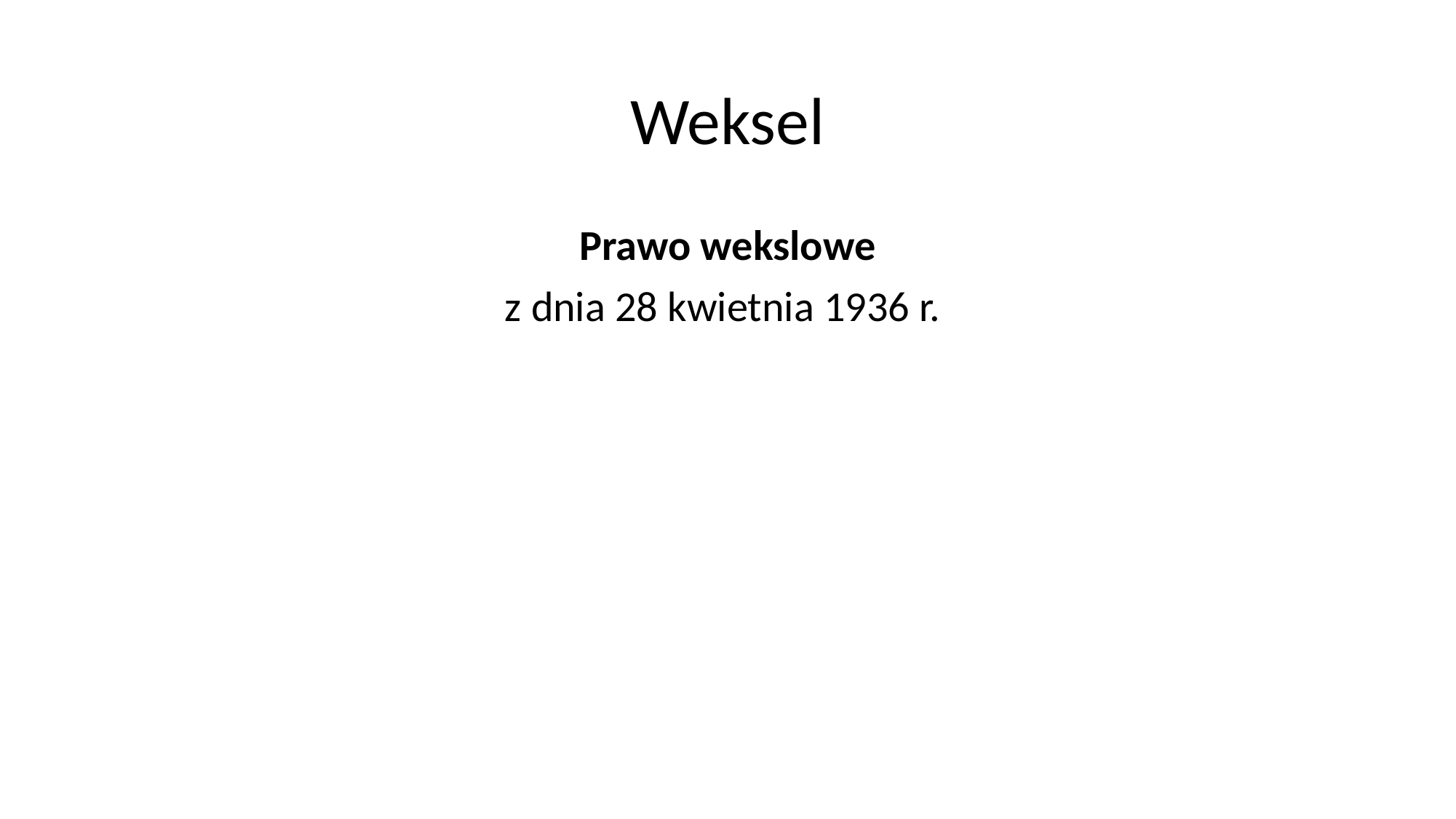

# Weksel
Prawo wekslowe
z dnia 28 kwietnia 1936 r.